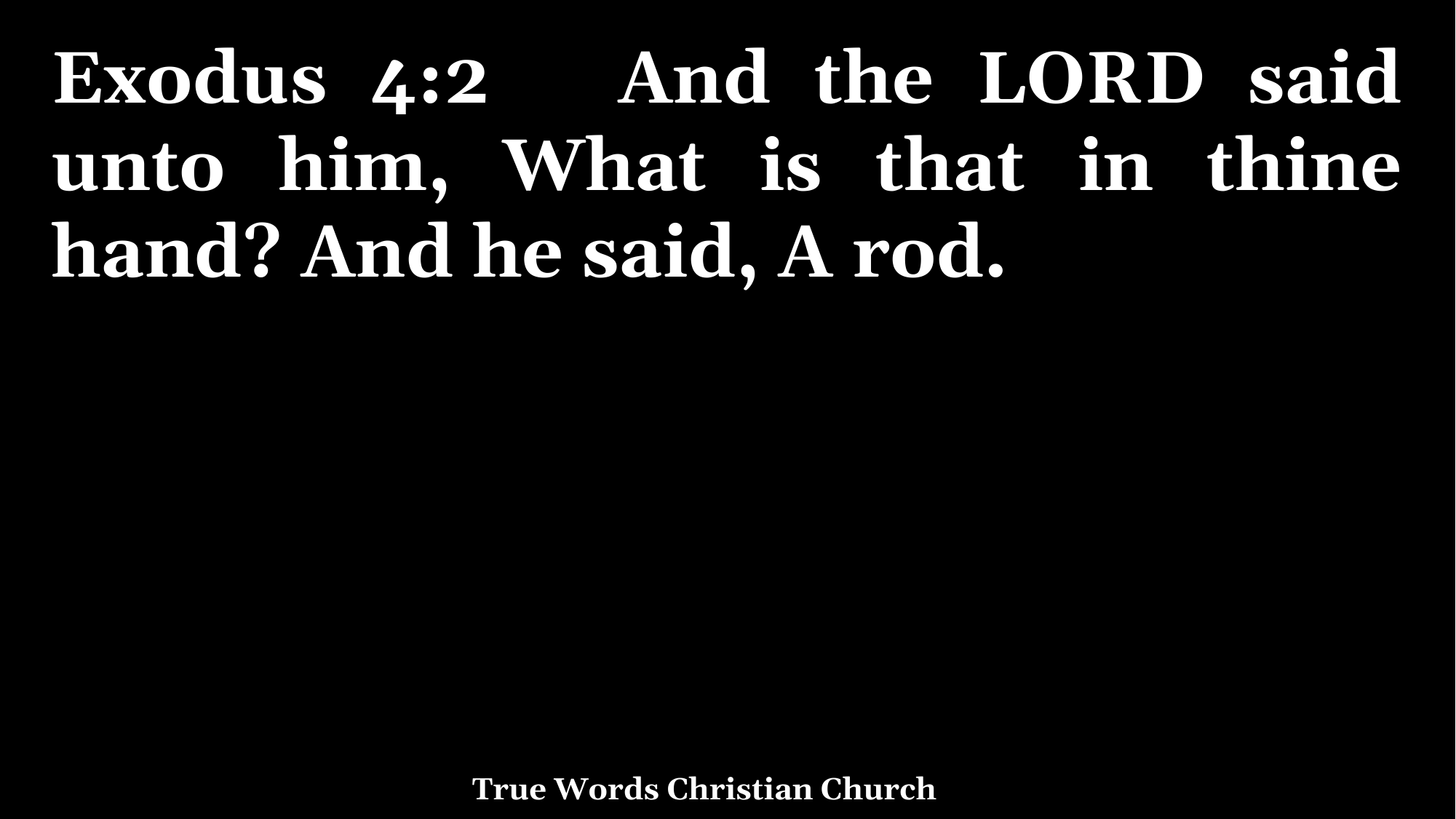

Exodus 4:2   And the LORD said unto him, What is that in thine hand? And he said, A rod.
True Words Christian Church